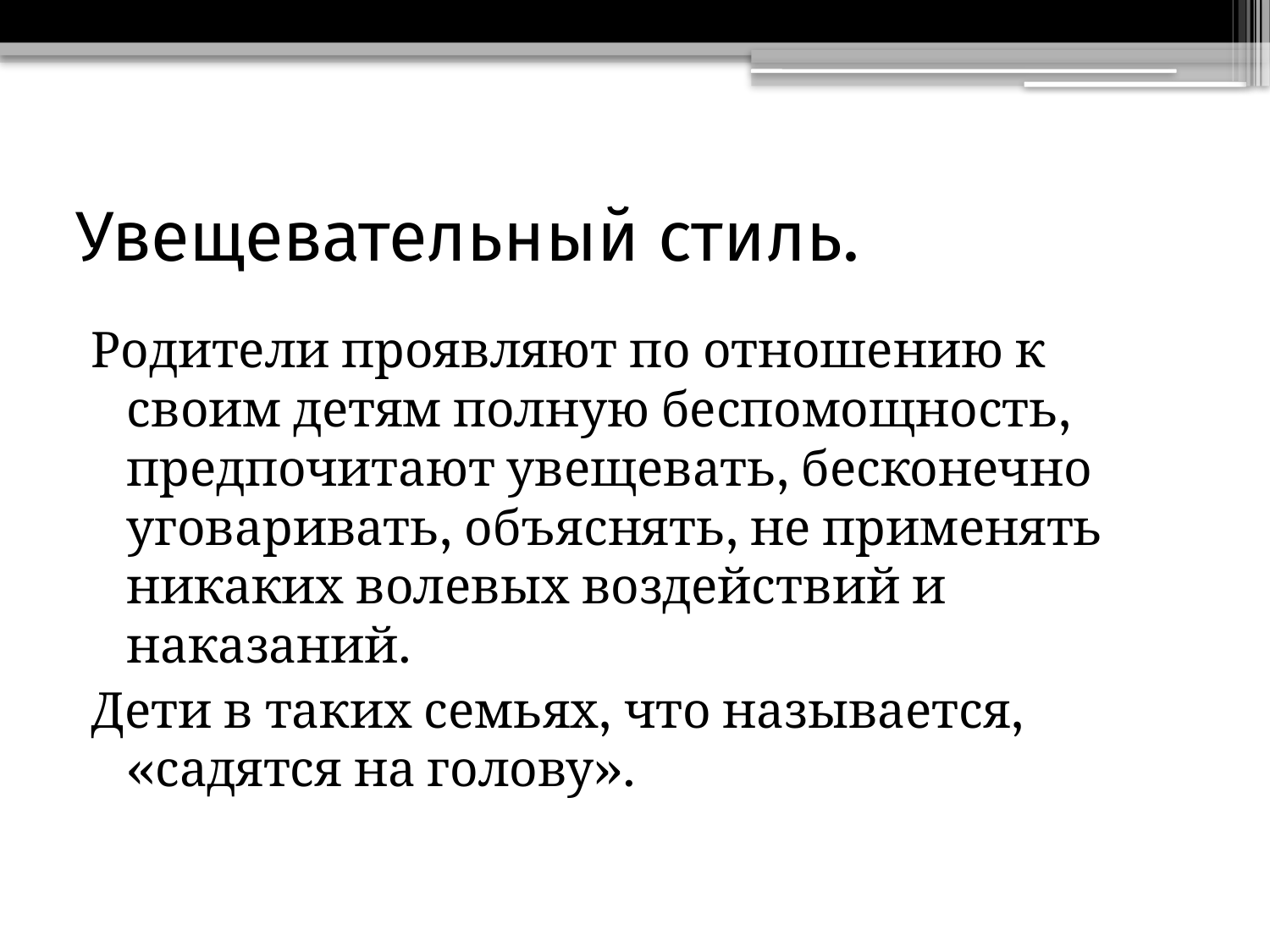

# Увещевательный стиль.
Родители проявляют по отношению к своим детям полную беспомощность, предпочитают увещевать, бесконечно уговаривать, объяснять, не применять никаких волевых воздействий и наказаний.
Дети в таких семьях, что называется, «садятся на голову».